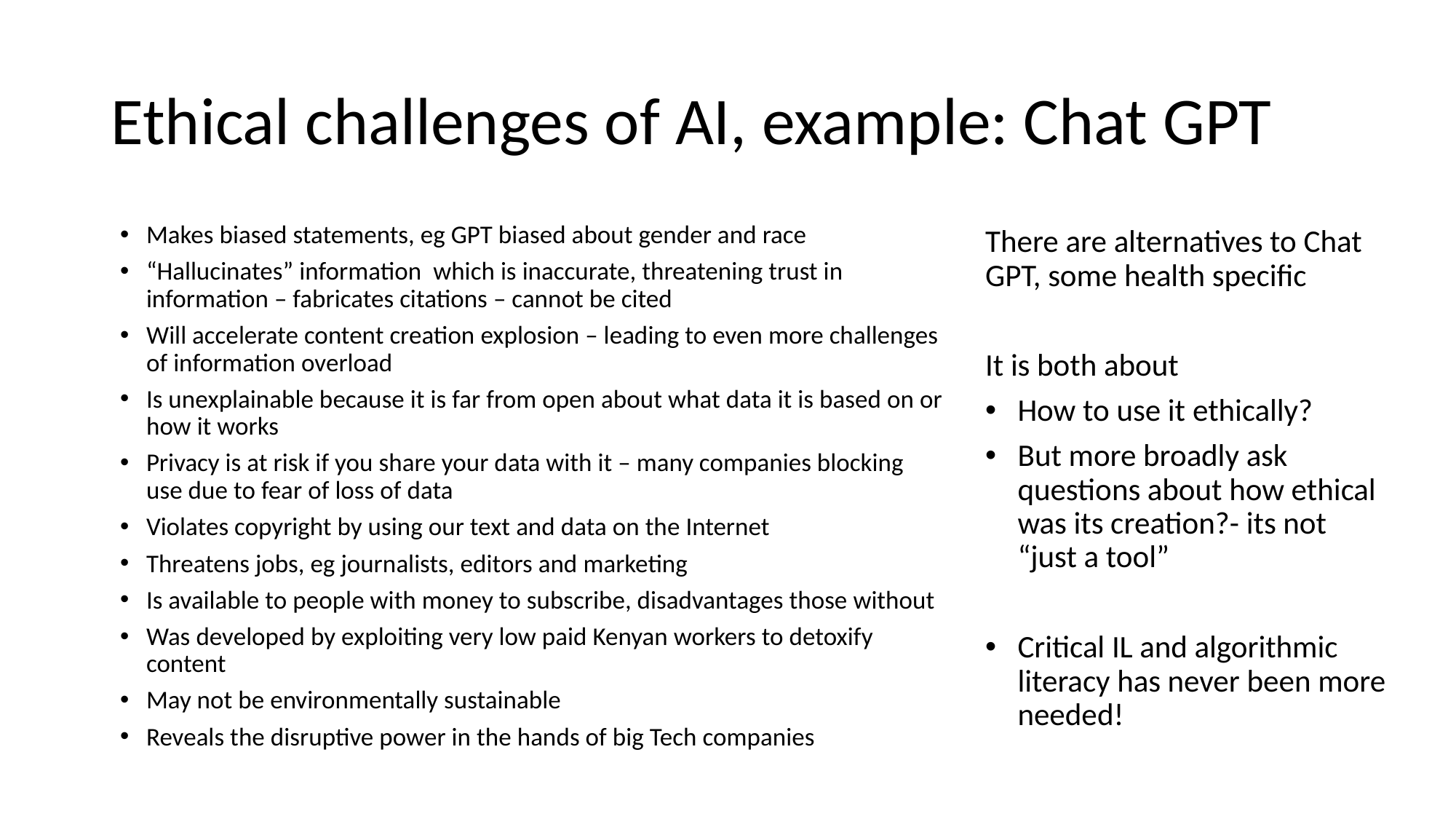

# Ethical challenges of AI, example: Chat GPT
Makes biased statements, eg GPT biased about gender and race
“Hallucinates” information  which is inaccurate, threatening trust in information – fabricates citations – cannot be cited
Will accelerate content creation explosion – leading to even more challenges of information overload
Is unexplainable because it is far from open about what data it is based on or how it works
Privacy is at risk if you share your data with it – many companies blocking use due to fear of loss of data
Violates copyright by using our text and data on the Internet
Threatens jobs, eg journalists, editors and marketing
Is available to people with money to subscribe, disadvantages those without
Was developed by exploiting very low paid Kenyan workers to detoxify content
May not be environmentally sustainable
Reveals the disruptive power in the hands of big Tech companies

There are alternatives to Chat GPT, some health specific

It is both about
How to use it ethically?
But more broadly ask questions about how ethical was its creation?- its not “just a tool”

Critical IL and algorithmic literacy has never been more needed!